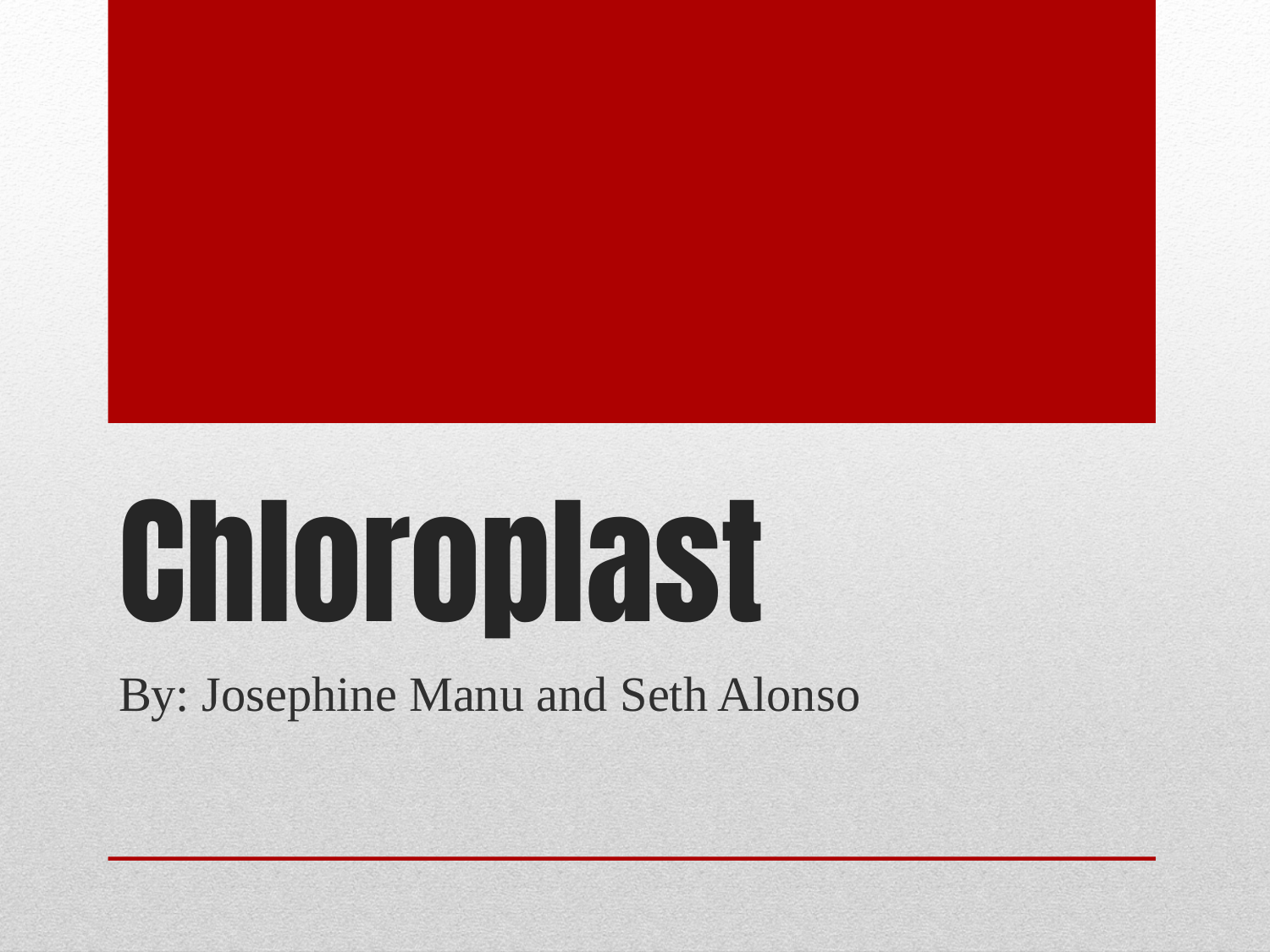

# Chloroplast
By: Josephine Manu and Seth Alonso